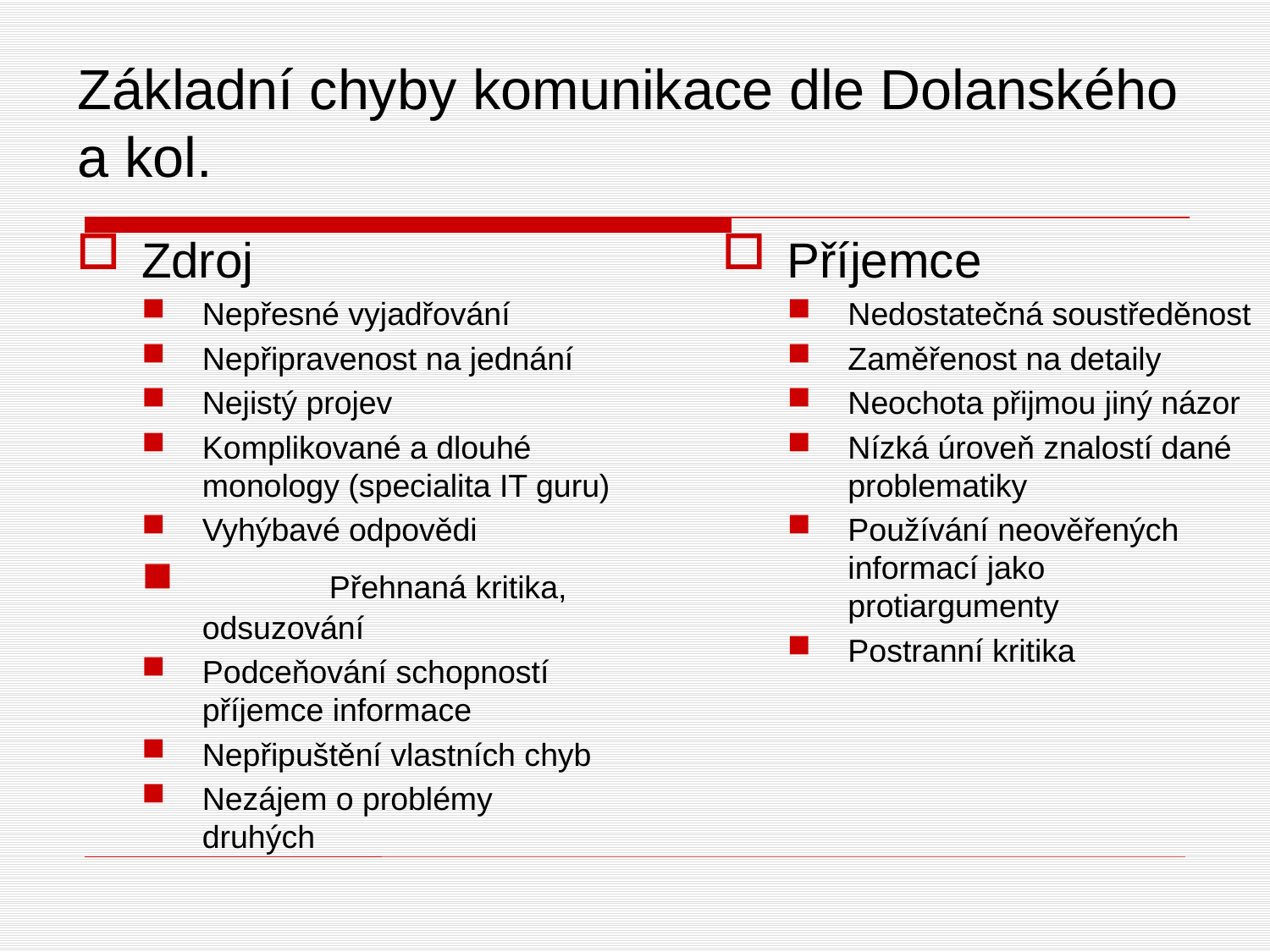

Základní chyby komunikace dle Dolanského a kol.
Zdroj
Nepřesné vyjadřování
Nepřipravenost na jednání
Nejistý projev
Komplikované a dlouhé monology (specialita IT guru)
Vyhýbavé odpovědi
	Přehnaná kritika, odsuzování
Podceňování schopností příjemce informace
Nepřipuštění vlastních chyb
Nezájem o problémy druhých
Příjemce
Nedostatečná soustředěnost
Zaměřenost na detaily
Neochota přijmou jiný názor
Nízká úroveň znalostí dané problematiky
Používání neověřených informací jako protiargumenty
Postranní kritika